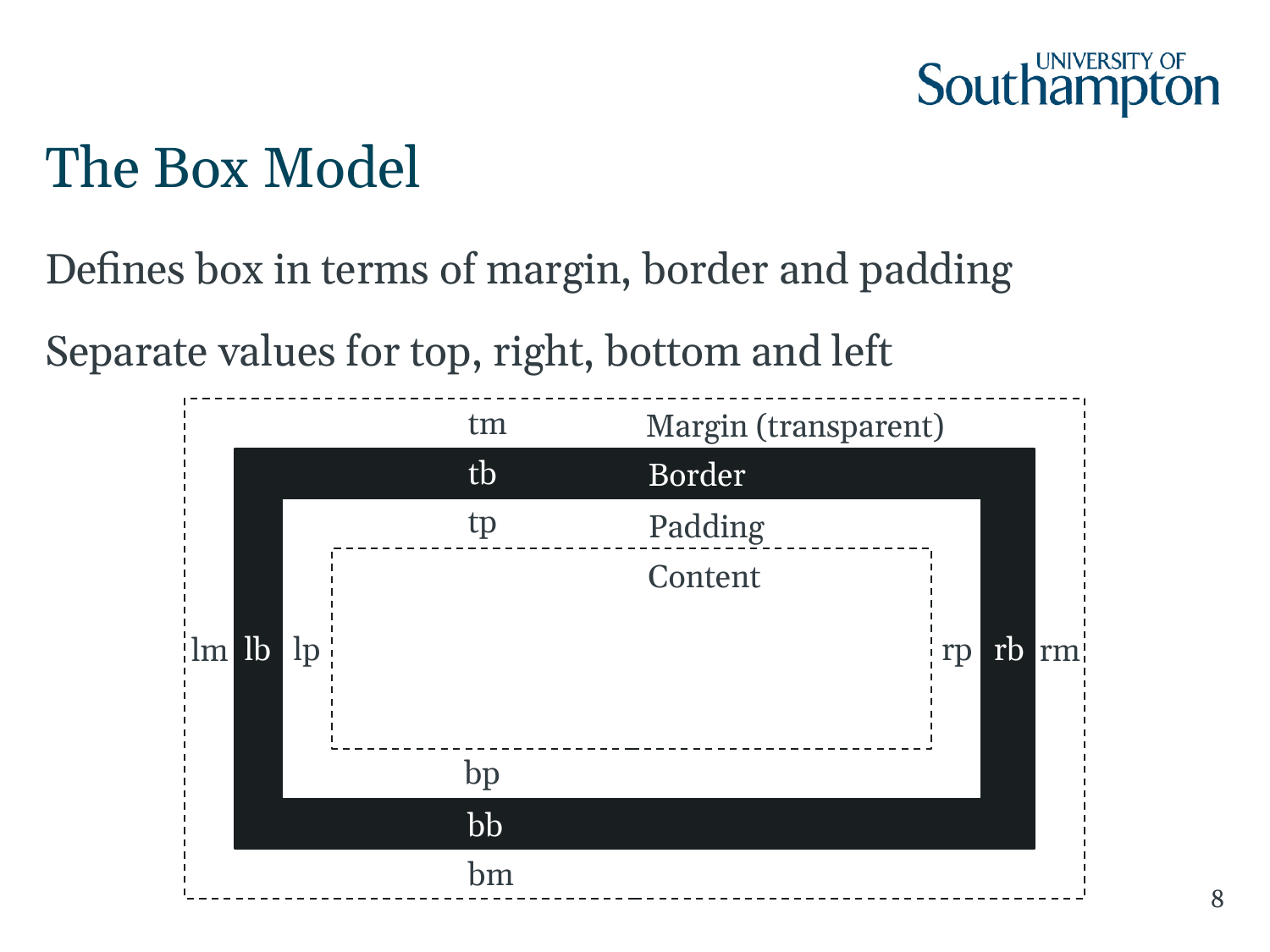

# The Box Model
Defines box in terms of margin, border and padding
Separate values for top, right, bottom and left
tm
tb
tp
lb
lp
rp
rb
lm
rm
bp
bb
bm

Margin (transparent)
Border

Padding

Content
8